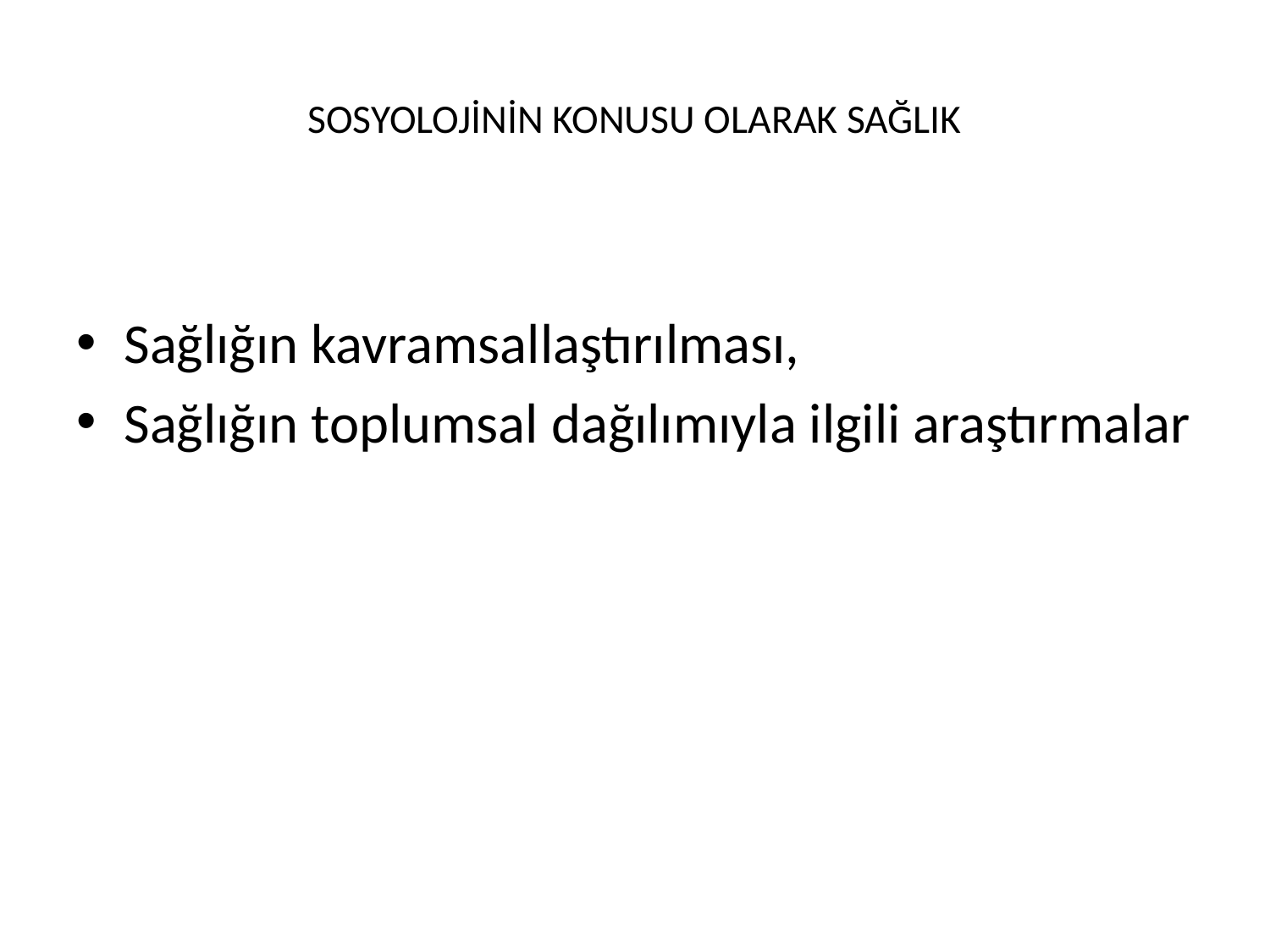

# SOSYOLOJİNİN KONUSU OLARAK SAĞLIK

Sağlığın kavramsallaştırılması,
Sağlığın toplumsal dağılımıyla ilgili araştırmalar